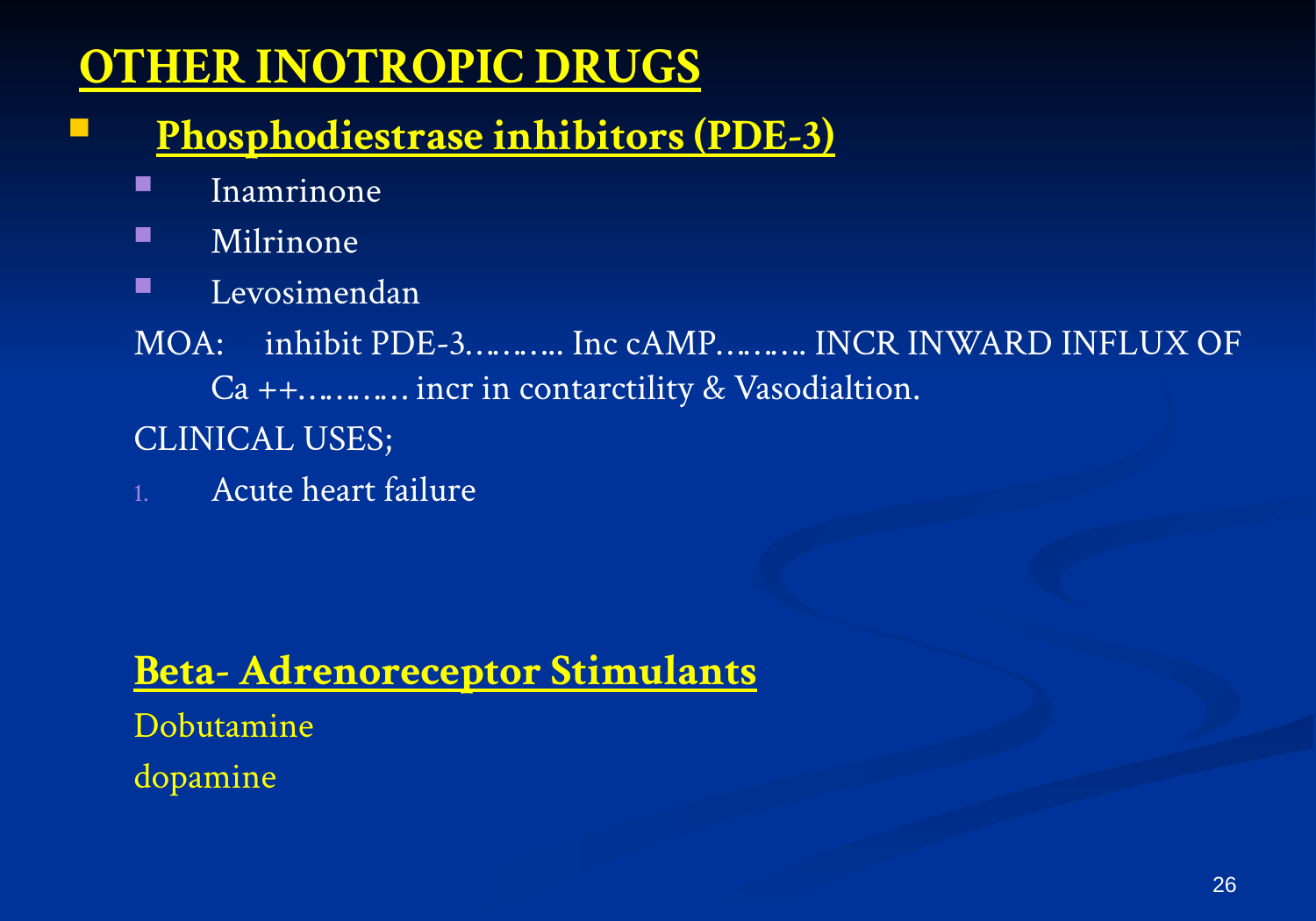

# OTHER INOTROPIC DRUGS
Phosphodiestrase inhibitors (PDE-3)
Inamrinone
Milrinone
Levosimendan
MOA:     inhibit PDE-3……….. Inc cAMP………. INCR INWARD INFLUX OF Ca ++………… incr in contarctility & Vasodialtion.
CLINICAL USES;
Acute heart failure

Beta- Adrenoreceptor Stimulants
Dobutamine
dopamine

26